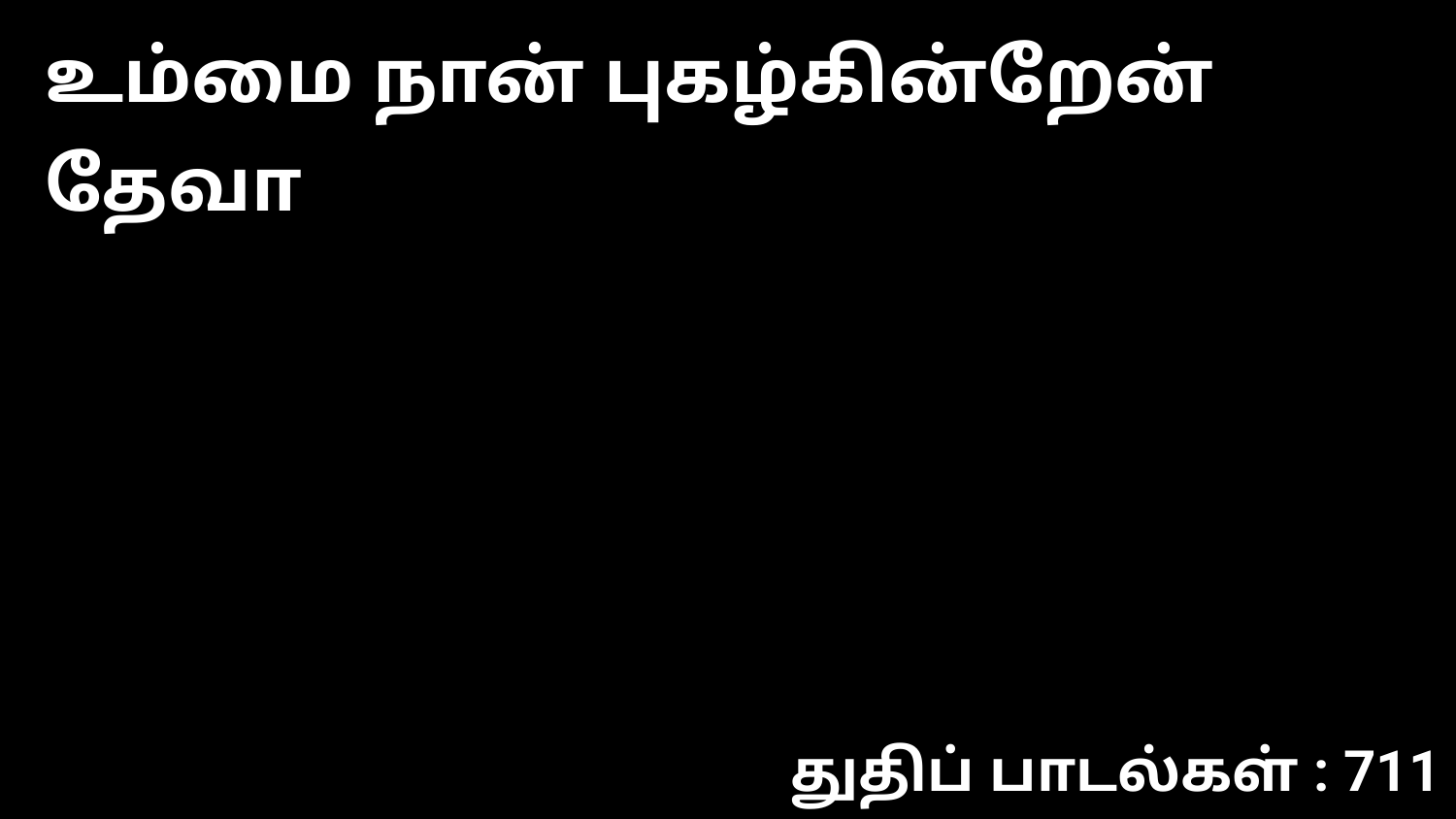

உம்மை நான் புகழ்கின்றேன் தேவா
துதிப் பாடல்கள் : 711